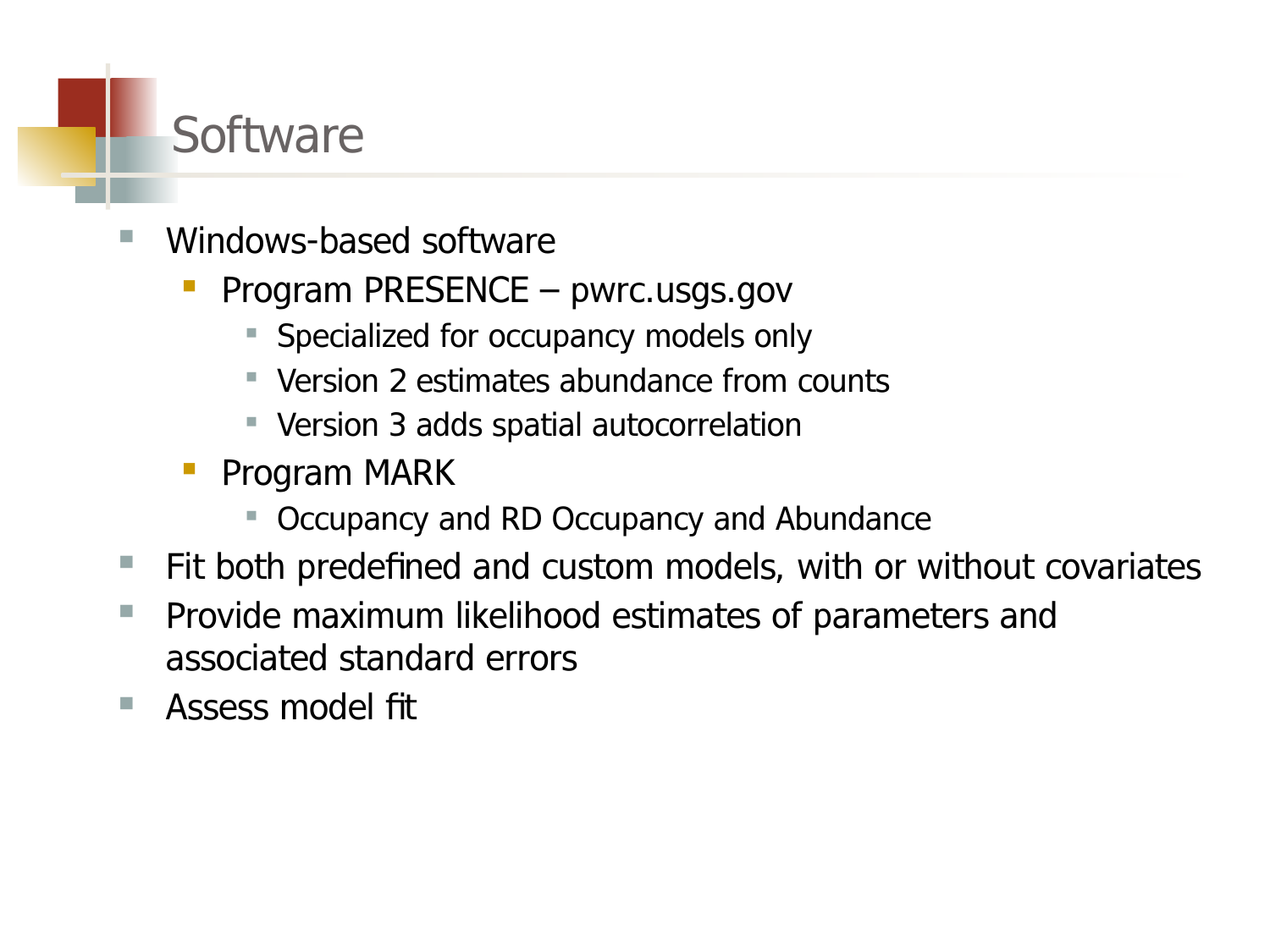

# Software
Windows-based software
Program PRESENCE – pwrc.usgs.gov
Specialized for occupancy models only
Version 2 estimates abundance from counts
Version 3 adds spatial autocorrelation
Program MARK
Occupancy and RD Occupancy and Abundance
Fit both predefined and custom models, with or without covariates
Provide maximum likelihood estimates of parameters and associated standard errors
Assess model fit